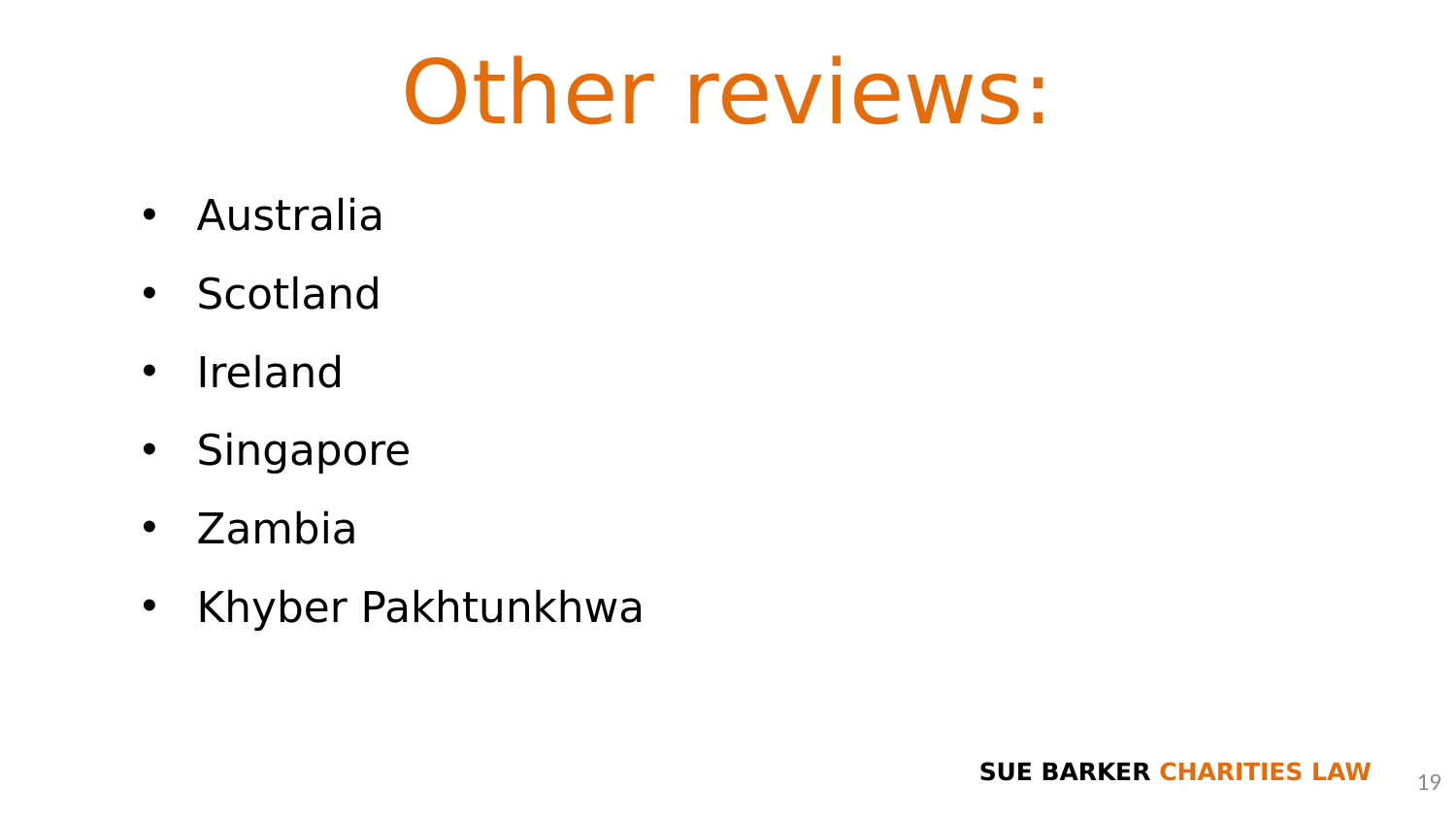

# Other reviews:
Australia
Scotland
Ireland
Singapore
Zambia
Khyber Pakhtunkhwa

SUE BARKER CHARITIES LAW
19